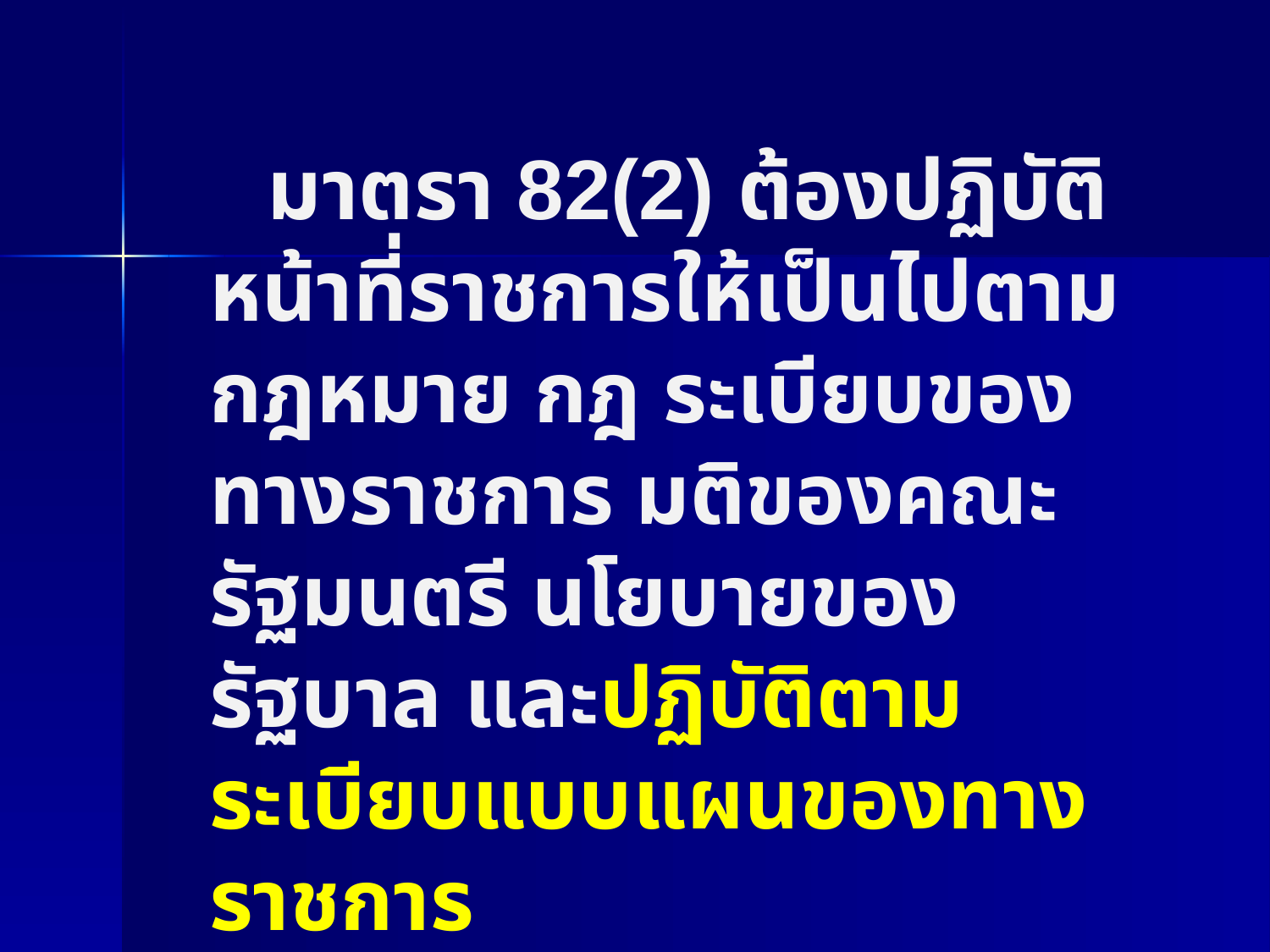

มาตรา 82(2) ต้องปฏิบัติหน้าที่ราชการให้เป็นไปตามกฎหมาย กฎ ระเบียบของทางราชการ มติของคณะรัฐมนตรี นโยบายของรัฐบาล และปฏิบัติตามระเบียบแบบแผนของทางราชการ